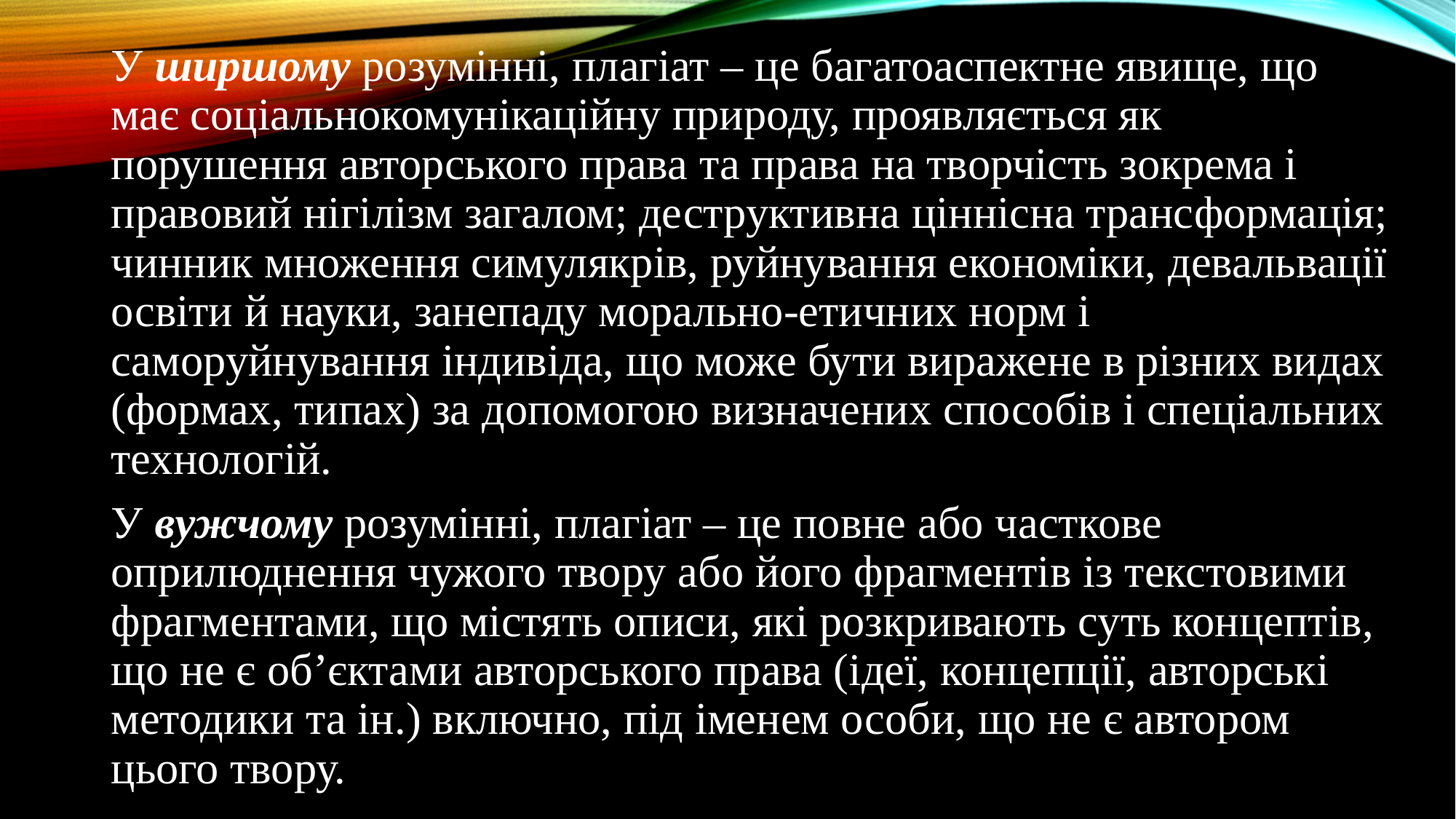

У ширшому розумінні, плагіат – це багатоаспектне явище, що має соціальнокомунікаційну природу, проявляється як порушення авторського права та права на творчість зокрема і правовий нігілізм загалом; деструктивна ціннісна трансформація; чинник множення симулякрів, руйнування економіки, девальвації освіти й науки, занепаду морально-етичних норм і саморуйнування індивіда, що може бути виражене в різних видах (формах, типах) за допомогою визначених способів і спеціальних технологій.
У вужчому розумінні, плагіат – це повне або часткове оприлюднення чужого твору або його фрагментів із текстовими фрагментами, що містять описи, які розкривають суть концептів, що не є об’єктами авторського права (ідеї, концепції, авторські методики та ін.) включно, під іменем особи, що не є автором цього твору.